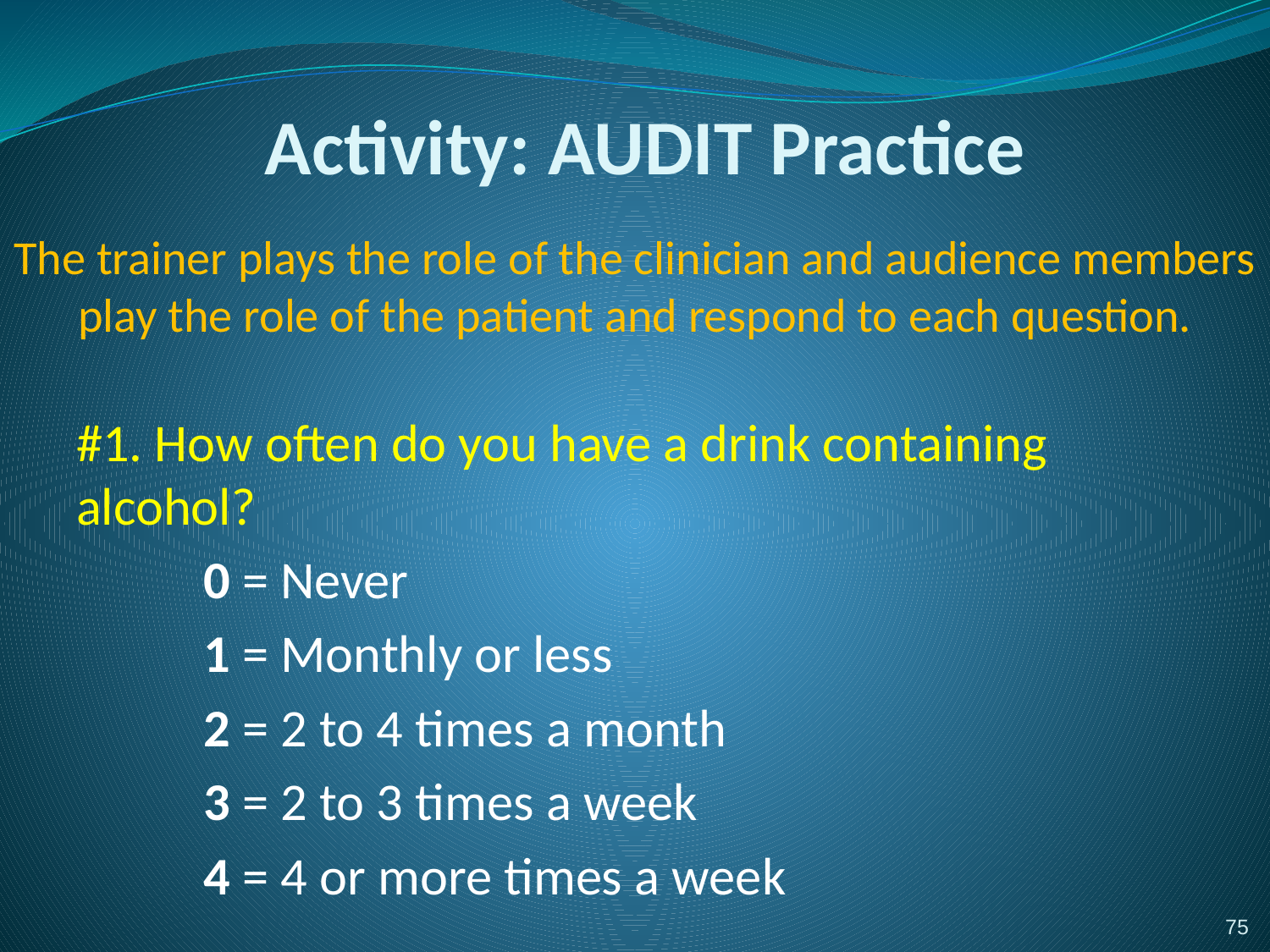

# Activity: AUDIT Practice
The trainer plays the role of the clinician and audience members play the role of the patient and respond to each question.
#1. How often do you have a drink containing alcohol?
	0 = Never
	1 = Monthly or less
	2 = 2 to 4 times a month
	3 = 2 to 3 times a week
	4 = 4 or more times a week
75